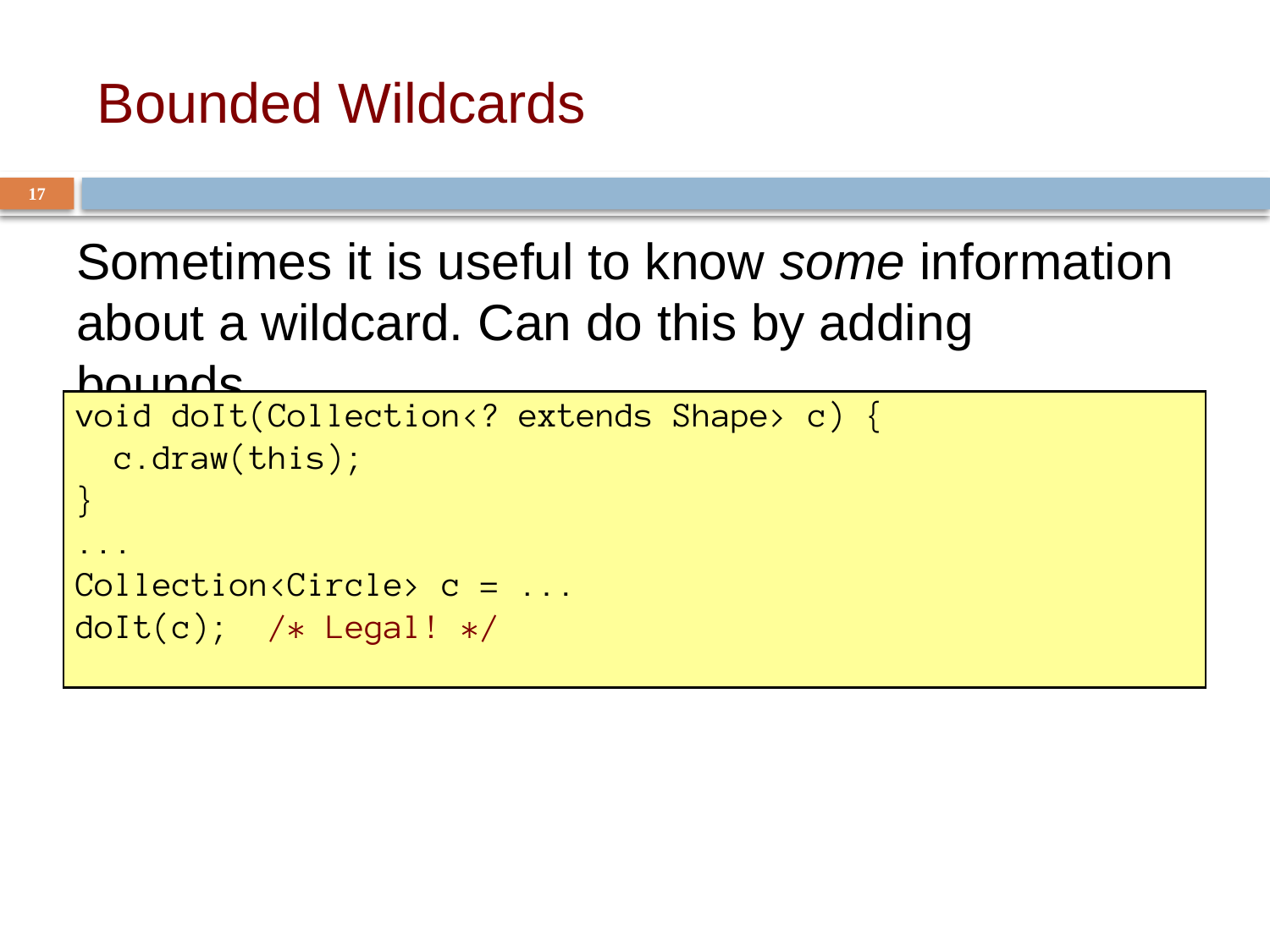

# Bounded Wildcards
17
Sometimes it is useful to know some information about a wildcard. Can do this by adding bounds...
void doIt(Collection<? extends Shape> c) {
  c.draw(this);
}
...
Collection<Circle> c = ...
doIt(c);  /* Legal! */